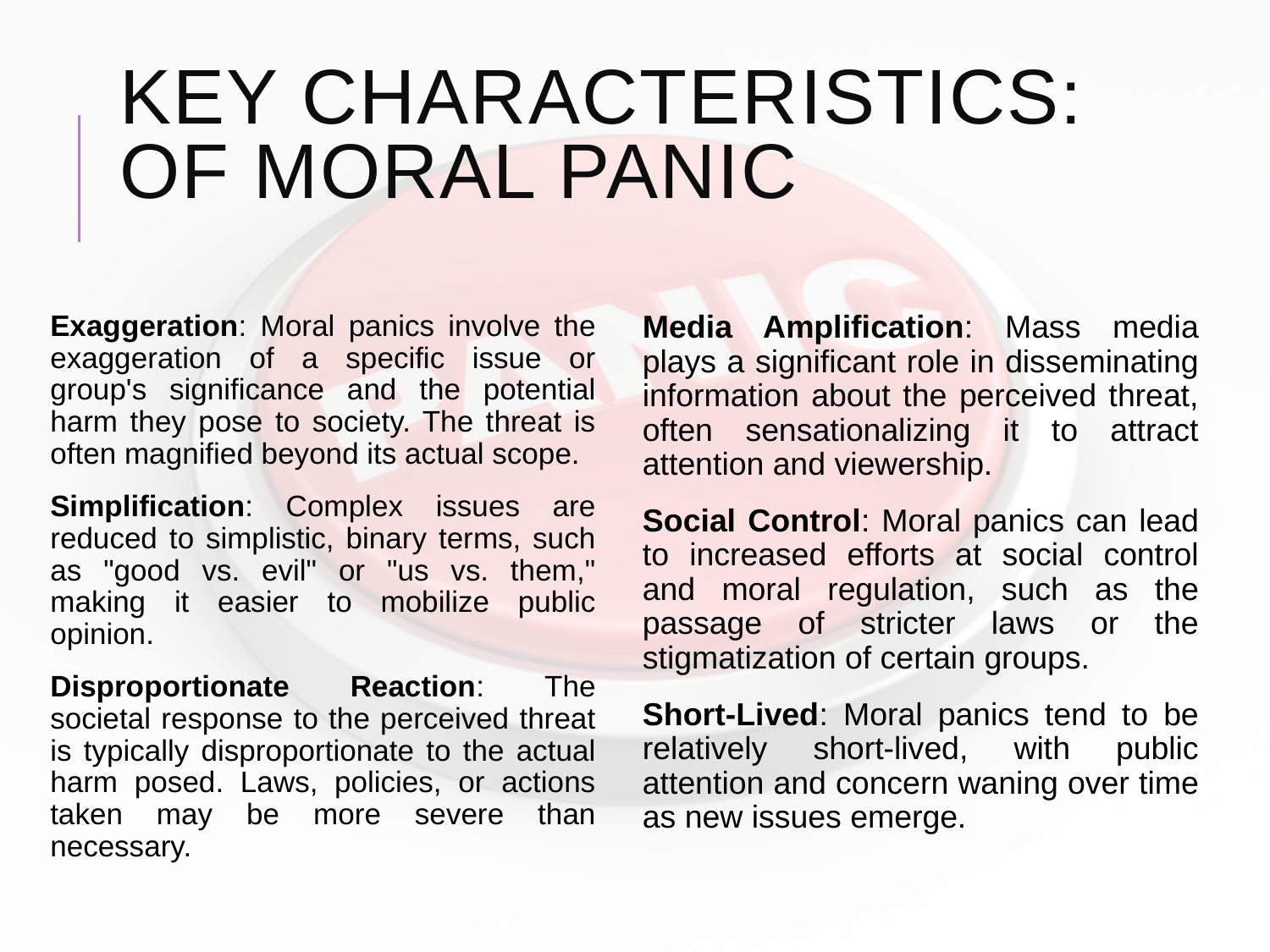

# Key Characteristics: of Moral Panic
Exaggeration: Moral panics involve the exaggeration of a specific issue or group's significance and the potential harm they pose to society. The threat is often magnified beyond its actual scope.
Simplification: Complex issues are reduced to simplistic, binary terms, such as "good vs. evil" or "us vs. them," making it easier to mobilize public opinion.
Disproportionate Reaction: The societal response to the perceived threat is typically disproportionate to the actual harm posed. Laws, policies, or actions taken may be more severe than necessary.

Media Amplification: Mass media plays a significant role in disseminating information about the perceived threat, often sensationalizing it to attract attention and viewership.
Social Control: Moral panics can lead to increased efforts at social control and moral regulation, such as the passage of stricter laws or the stigmatization of certain groups.
Short-Lived: Moral panics tend to be relatively short-lived, with public attention and concern waning over time as new issues emerge.